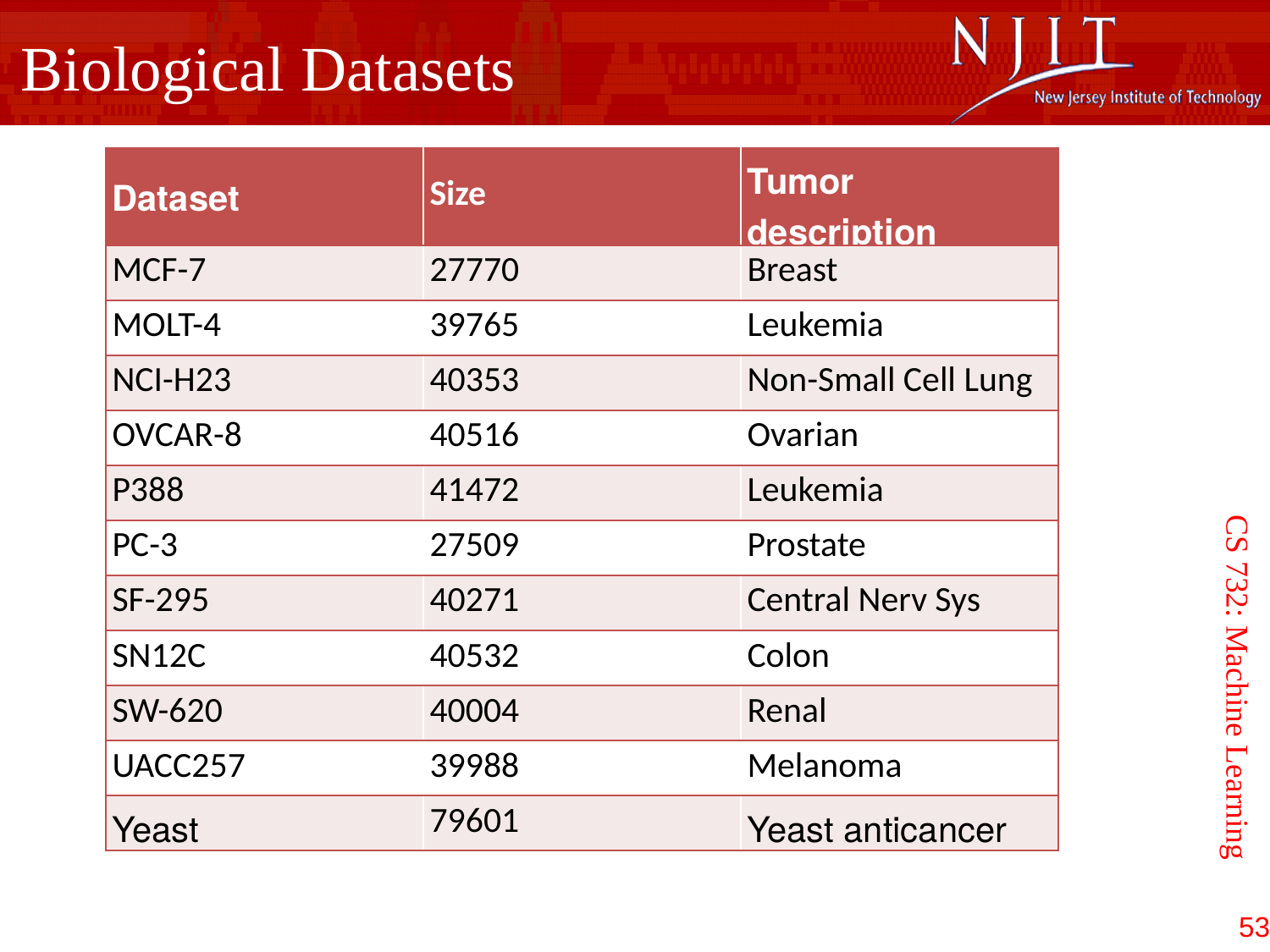

Biological Datasets
| Dataset | Size | Tumor description |
| --- | --- | --- |
| MCF-7 | 27770 | Breast |
| MOLT-4 | 39765 | Leukemia |
| NCI-H23 | 40353 | Non-Small Cell Lung |
| OVCAR-8 | 40516 | Ovarian |
| P388 | 41472 | Leukemia |
| PC-3 | 27509 | Prostate |
| SF-295 | 40271 | Central Nerv Sys |
| SN12C | 40532 | Colon |
| SW-620 | 40004 | Renal |
| UACC257 | 39988 | Melanoma |
| Yeast | 79601 | Yeast anticancer |
CS 732: Machine Learning
53